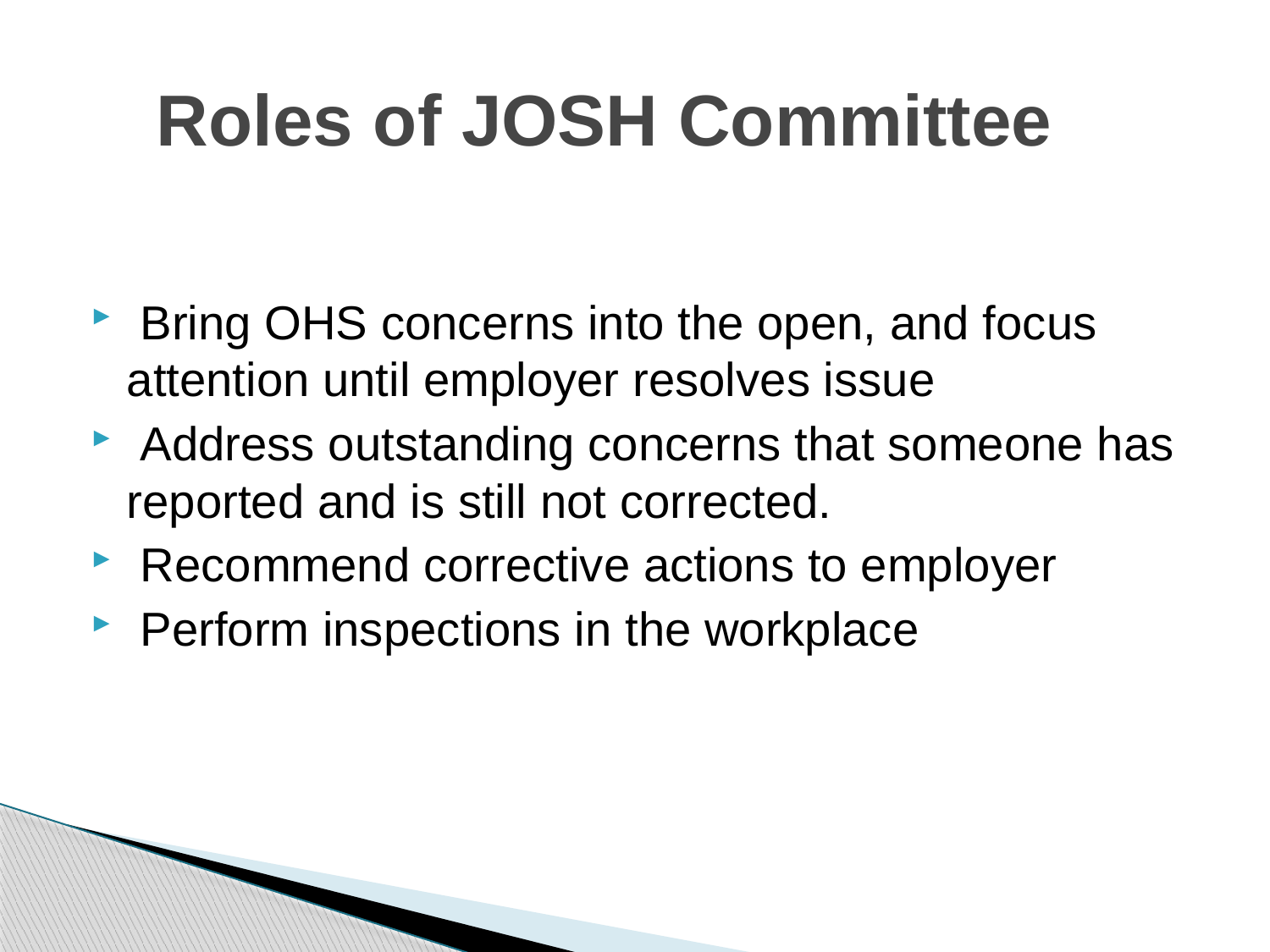

# Roles of JOSH Committee
 Bring OHS concerns into the open, and focus attention until employer resolves issue
 Address outstanding concerns that someone has reported and is still not corrected.
 Recommend corrective actions to employer
 Perform inspections in the workplace